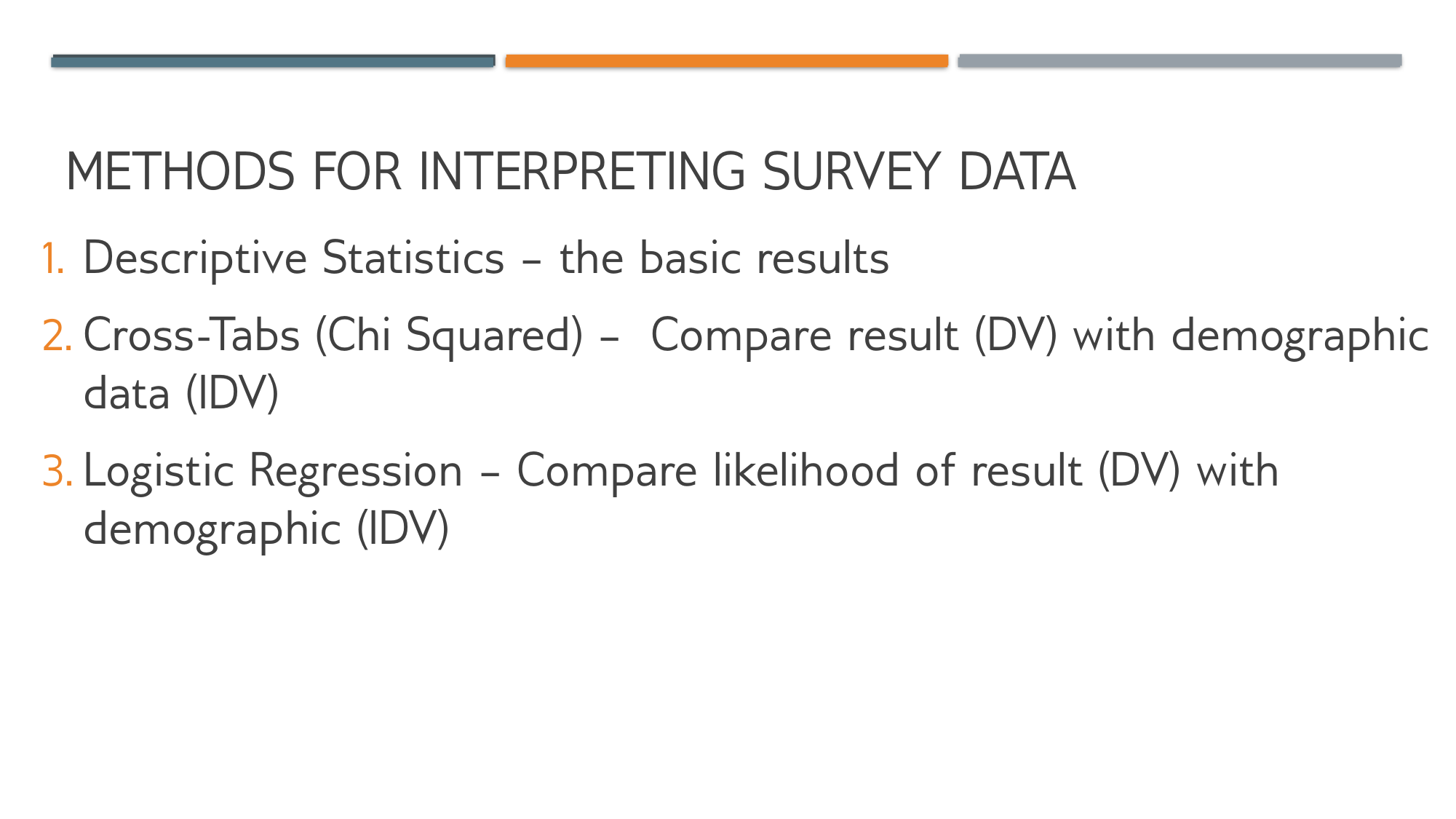

# Methods for Interpreting Survey Data
Descriptive Statistics – the basic results
Cross-Tabs (Chi Squared) –  Compare result (DV) with demographic data (IDV)
Logistic Regression – Compare likelihood of result (DV) with demographic (IDV)